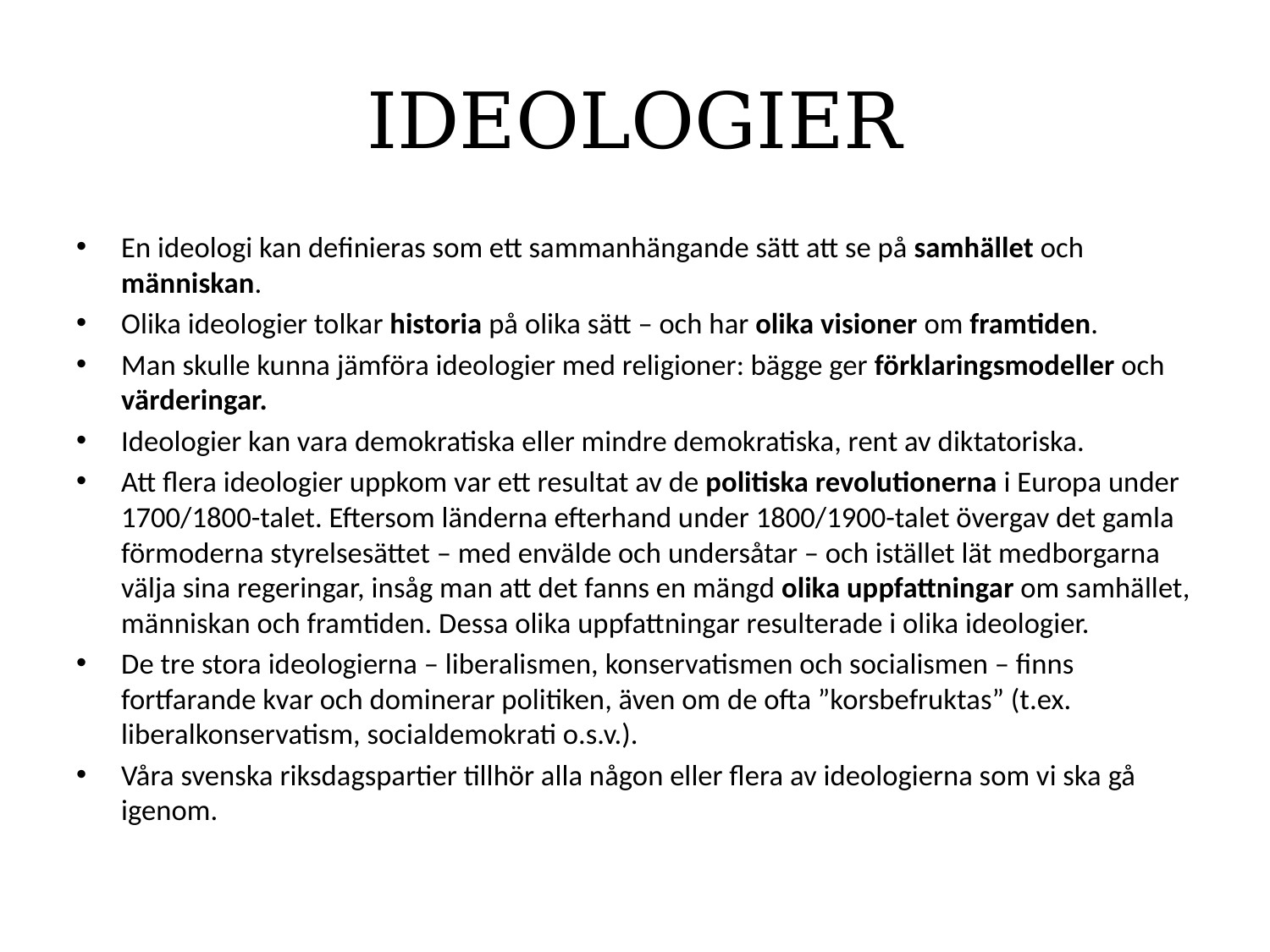

# IDEOLOGIER
En ideologi kan definieras som ett sammanhängande sätt att se på samhället och människan.
Olika ideologier tolkar historia på olika sätt – och har olika visioner om framtiden.
Man skulle kunna jämföra ideologier med religioner: bägge ger förklaringsmodeller och värderingar.
Ideologier kan vara demokratiska eller mindre demokratiska, rent av diktatoriska.
Att flera ideologier uppkom var ett resultat av de politiska revolutionerna i Europa under 1700/1800-talet. Eftersom länderna efterhand under 1800/1900-talet övergav det gamla förmoderna styrelsesättet – med envälde och undersåtar – och istället lät medborgarna välja sina regeringar, insåg man att det fanns en mängd olika uppfattningar om samhället, människan och framtiden. Dessa olika uppfattningar resulterade i olika ideologier.
De tre stora ideologierna – liberalismen, konservatismen och socialismen – finns fortfarande kvar och dominerar politiken, även om de ofta ”korsbefruktas” (t.ex. liberalkonservatism, socialdemokrati o.s.v.).
Våra svenska riksdagspartier tillhör alla någon eller flera av ideologierna som vi ska gå igenom.